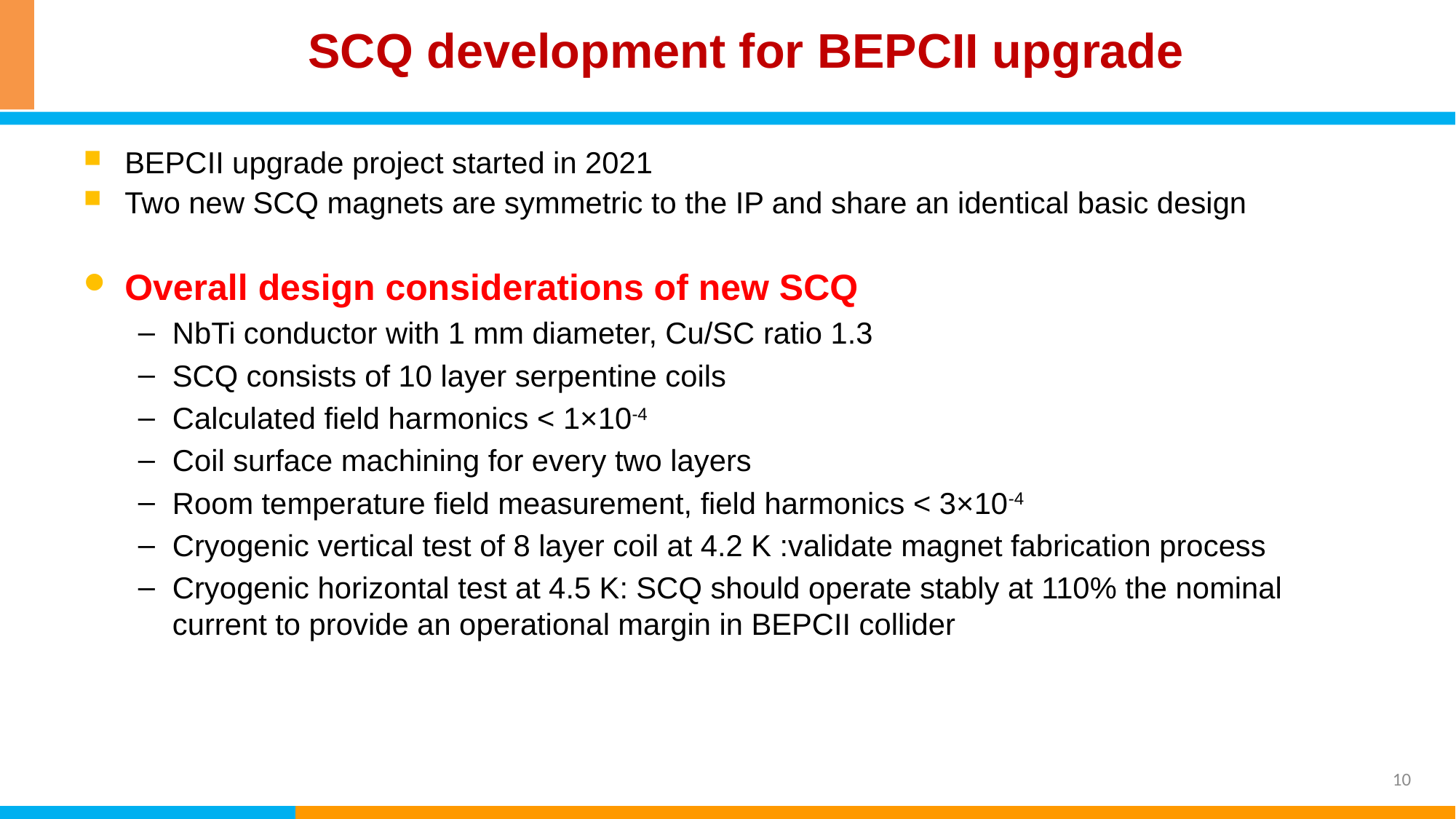

SCQ development for BEPCII upgrade
BEPCII upgrade project started in 2021
Two new SCQ magnets are symmetric to the IP and share an identical basic design

Overall design considerations of new SCQ
NbTi conductor with 1 mm diameter, Cu/SC ratio 1.3
SCQ consists of 10 layer serpentine coils
Calculated field harmonics < 1×10-4
Coil surface machining for every two layers
Room temperature field measurement, field harmonics < 3×10-4
Cryogenic vertical test of 8 layer coil at 4.2 K :validate magnet fabrication process
Cryogenic horizontal test at 4.5 K: SCQ should operate stably at 110% the nominal current to provide an operational margin in BEPCII collider
10